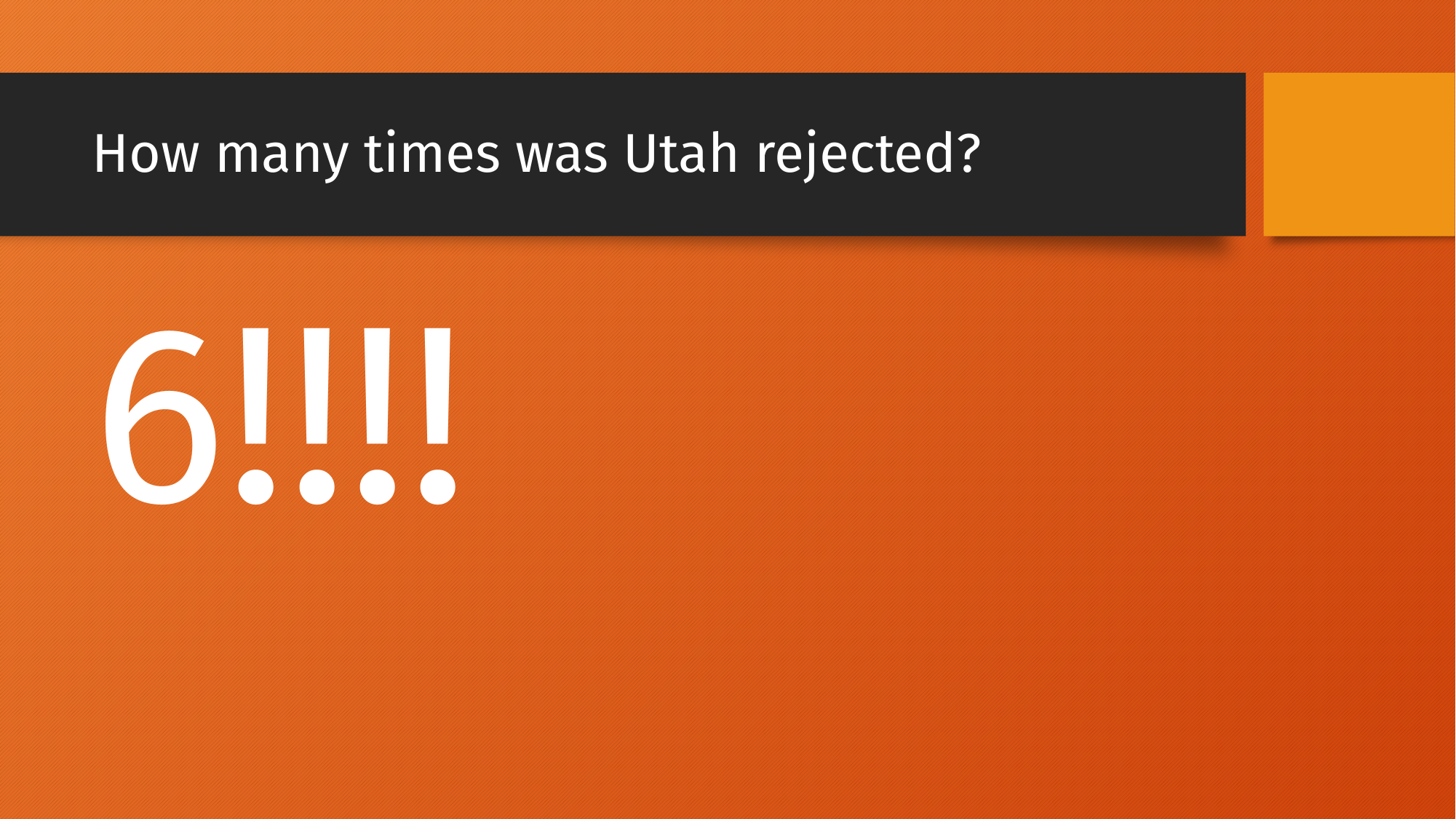

# How many times was Utah rejected?
6!!!!